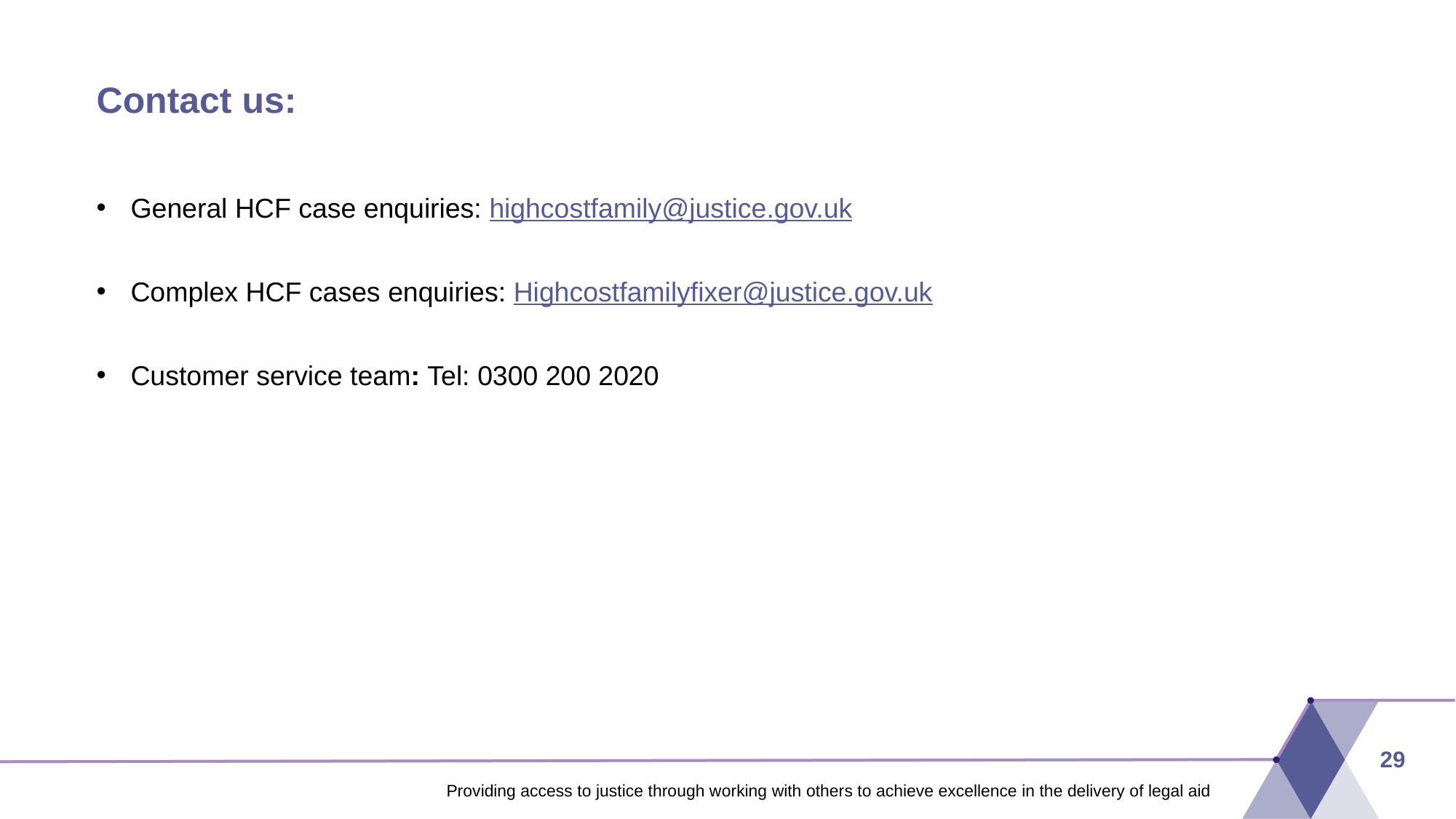

# Contact us:
General HCF case enquiries: highcostfamily@justice.gov.uk
Complex HCF cases enquiries: Highcostfamilyfixer@justice.gov.uk
Customer service team: Tel: 0300 200 2020
29
Providing access to justice through working with others to achieve excellence in the delivery of legal aid